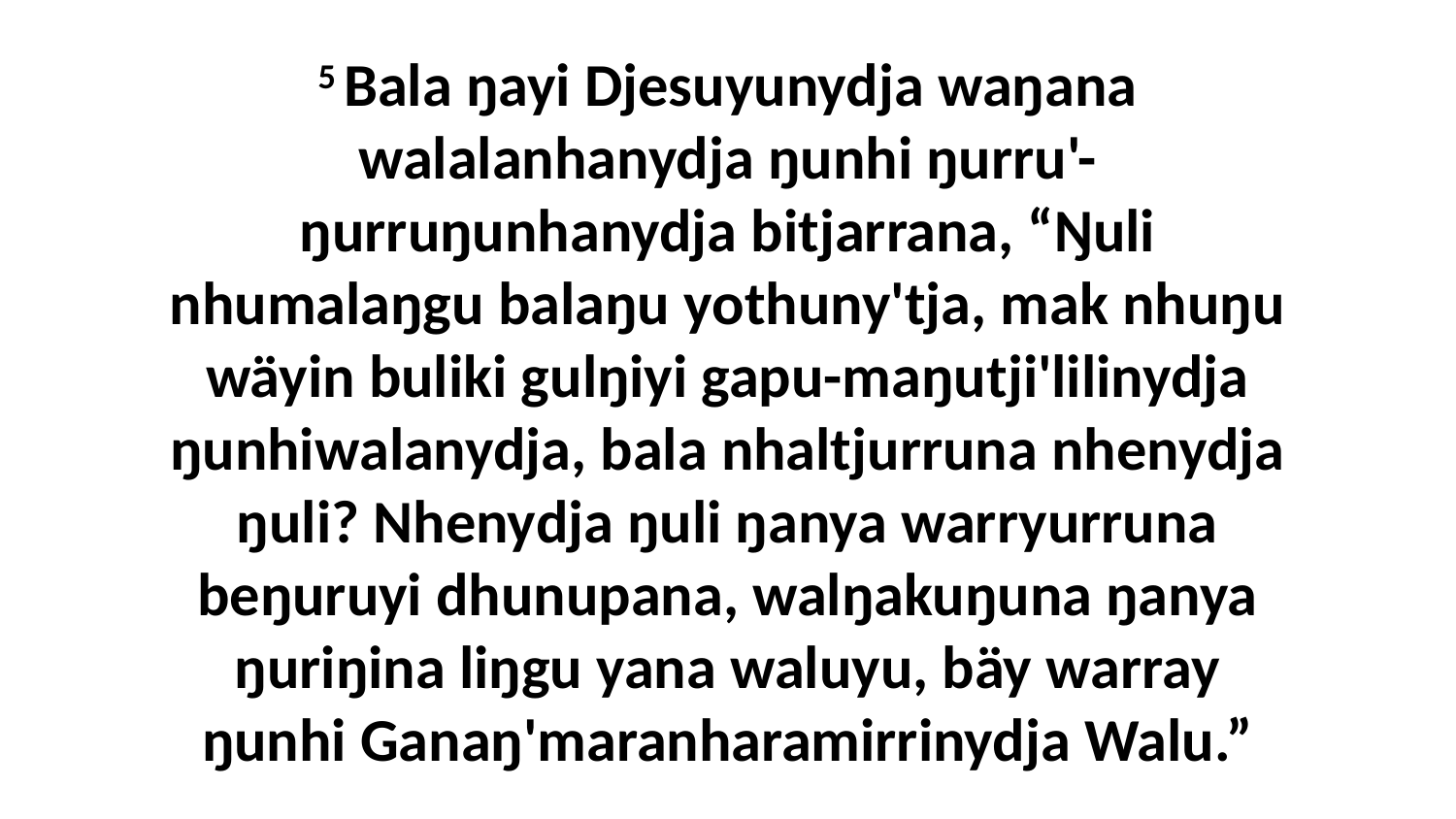

5 Bala ŋayi Djesuyunydja waŋana walalanhanydja ŋunhi ŋurru'-ŋurruŋunhanydja bitjarrana, “Ŋuli nhumalaŋgu balaŋu yothuny'tja, mak nhuŋu wäyin buliki gulŋiyi gapu-maŋutji'lilinydja ŋunhiwalanydja, bala nhaltjurruna nhenydja ŋuli? Nhenydja ŋuli ŋanya warryurruna beŋuruyi dhunupana, walŋakuŋuna ŋanya ŋuriŋina liŋgu yana waluyu, bäy warray ŋunhi Ganaŋ'maranharamirrinydja Walu.”